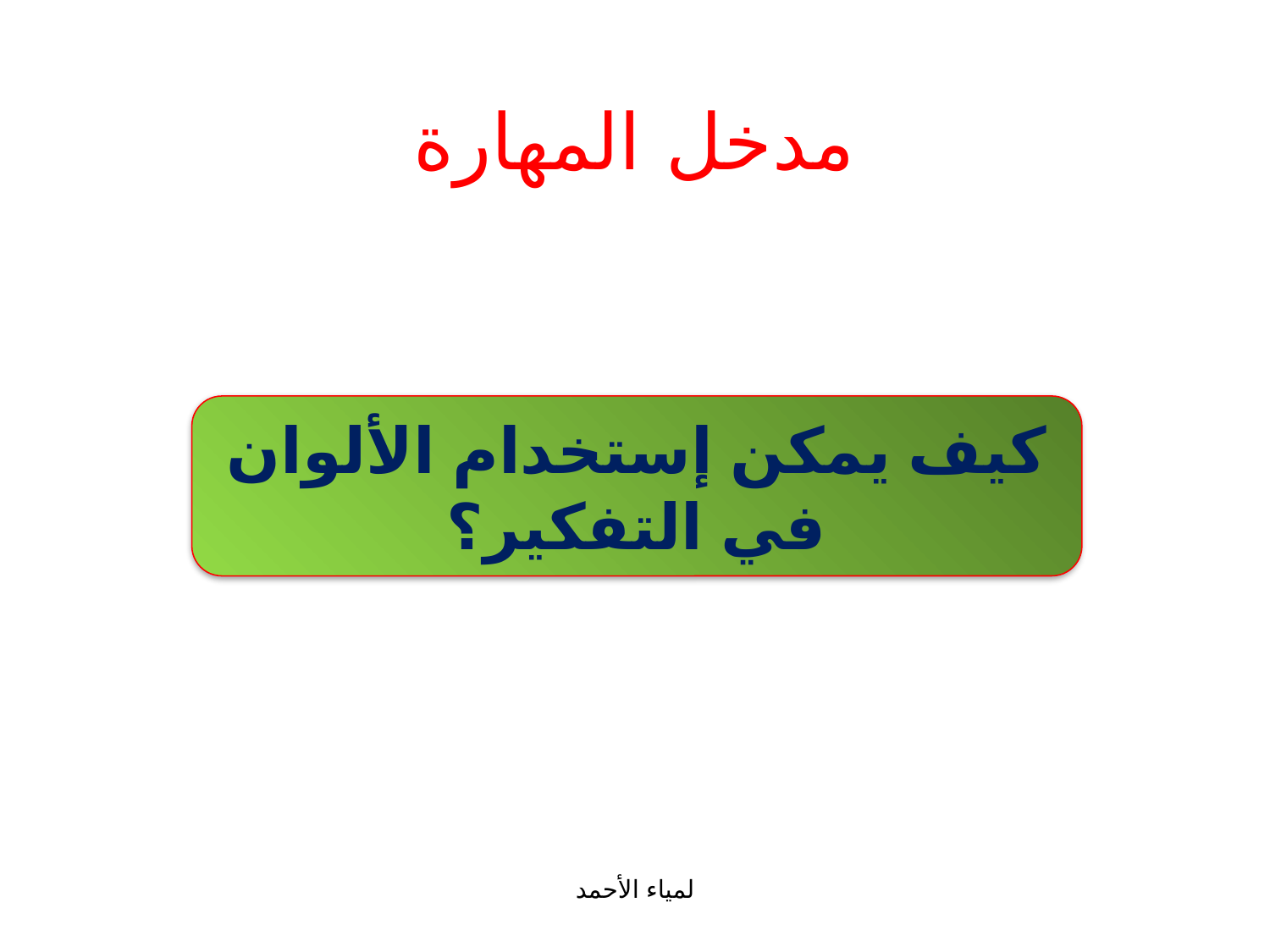

مدخل المهارة

كيف يمكن إستخدام الألوان في التفكير؟
لمياء الأحمد